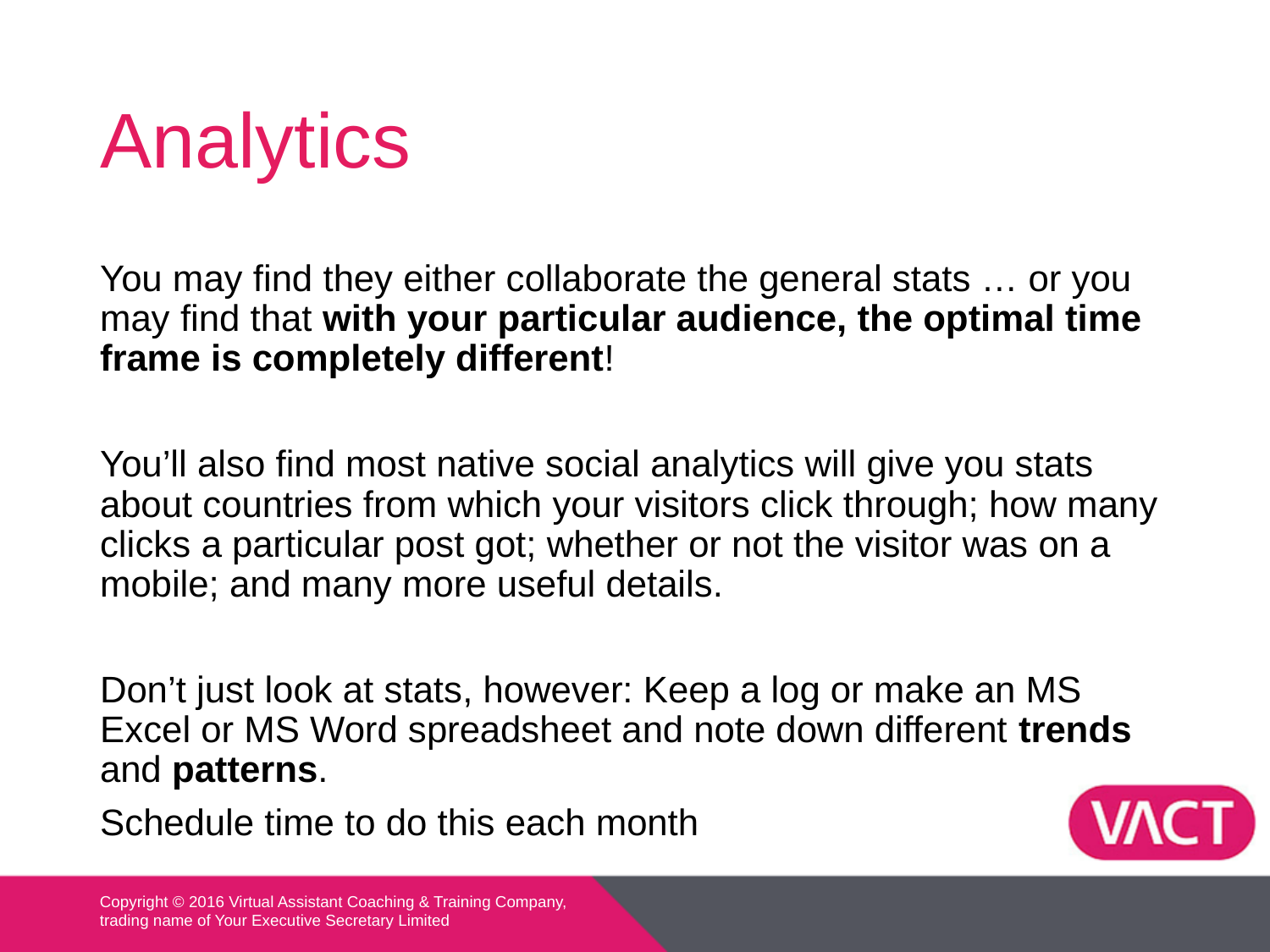

# Analytics
You may find they either collaborate the general stats … or you may find that with your particular audience, the optimal time frame is completely different!

You’ll also find most native social analytics will give you stats about countries from which your visitors click through; how many clicks a particular post got; whether or not the visitor was on a mobile; and many more useful details.

Don’t just look at stats, however: Keep a log or make an MS Excel or MS Word spreadsheet and note down different trends and patterns.
Schedule time to do this each month